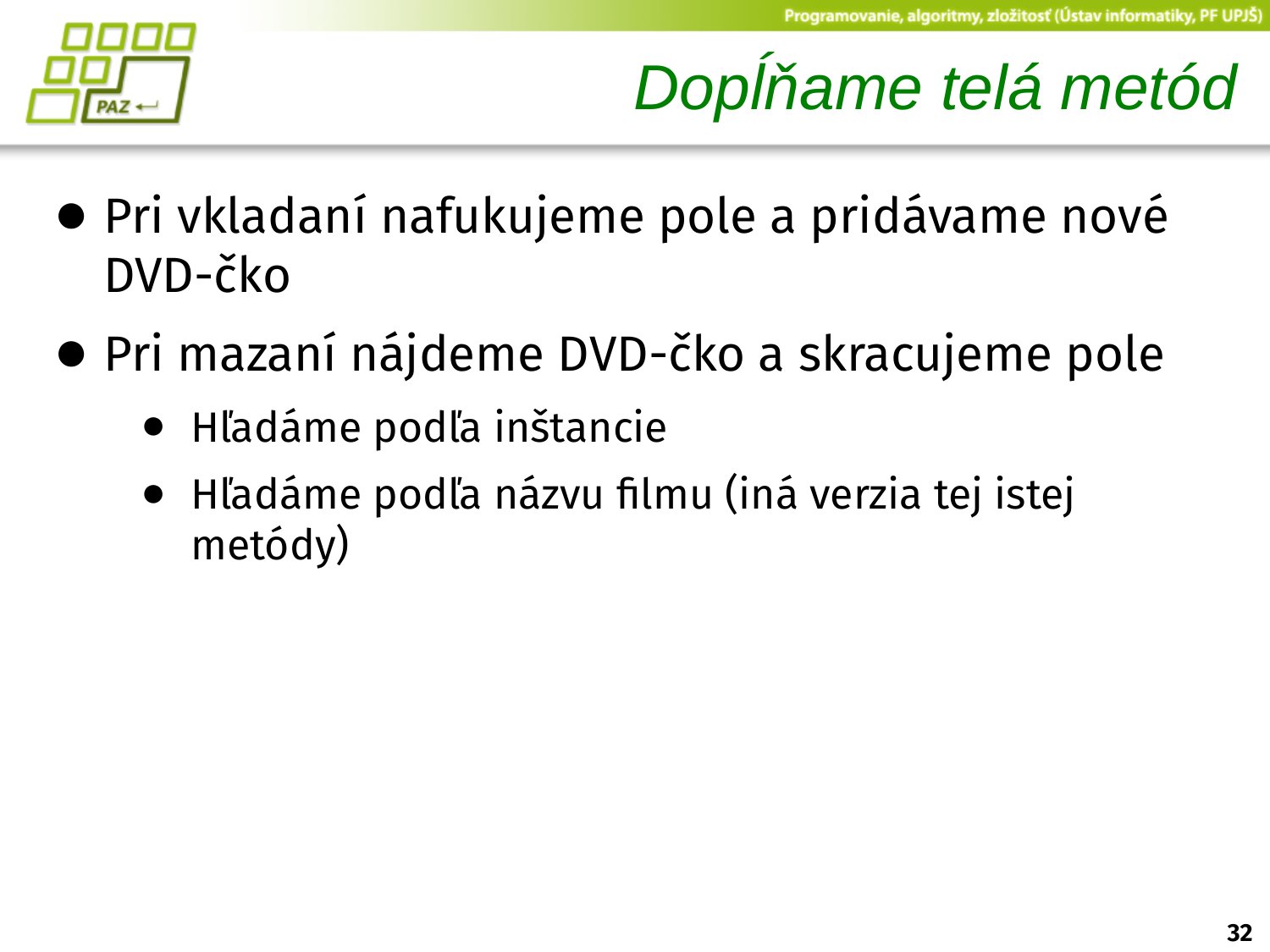

# Dopĺňame telá metód
Pri vkladaní nafukujeme pole a pridávame nové DVD-čko
Pri mazaní nájdeme DVD-čko a skracujeme pole
Hľadáme podľa inštancie
Hľadáme podľa názvu filmu (iná verzia tej istej metódy)